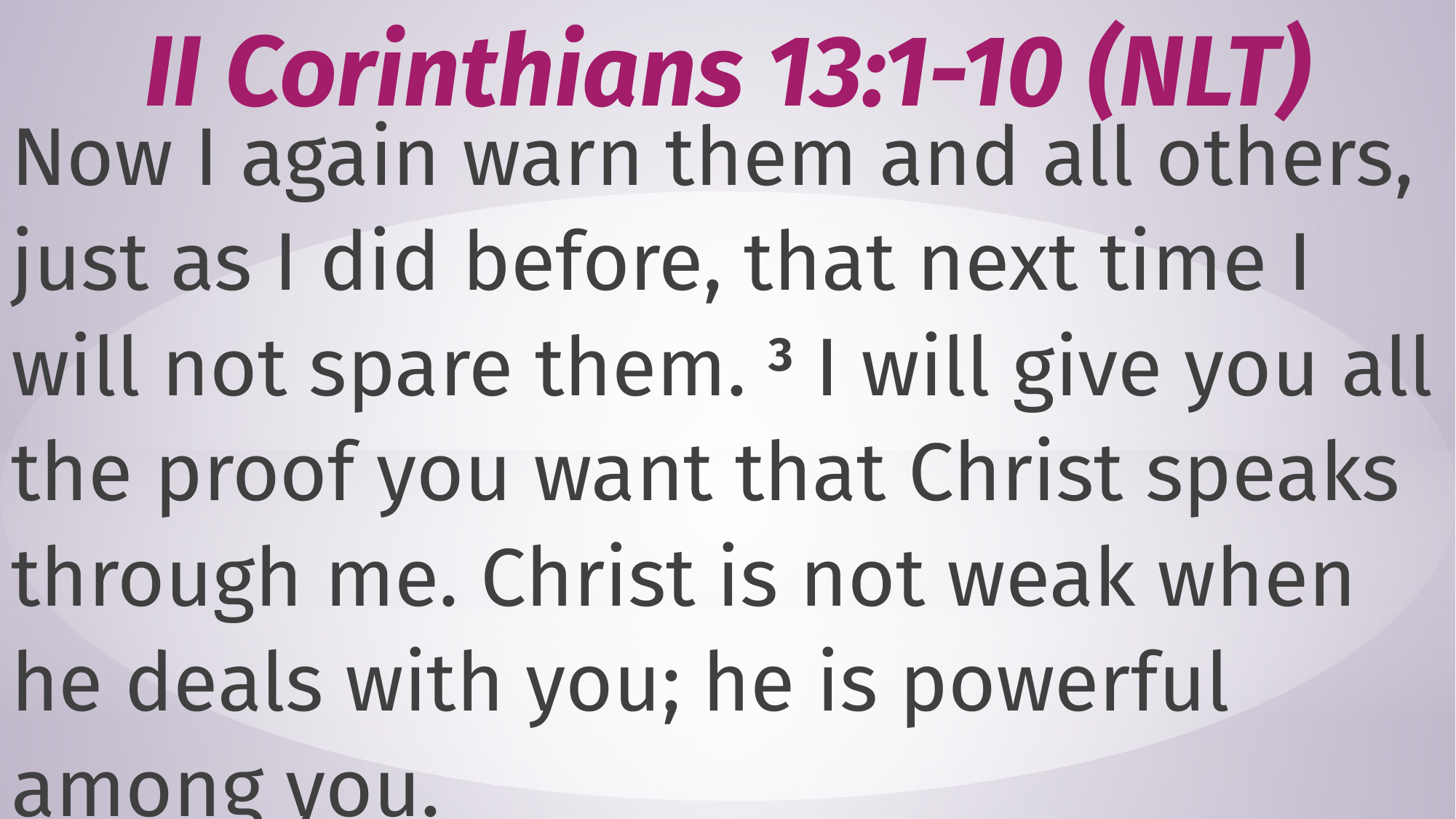

# II Corinthians 13:1-10 (NLT)
Now I again warn them and all others, just as I did before, that next time I will not spare them. 3 I will give you all the proof you want that Christ speaks through me. Christ is not weak when he deals with you; he is powerful among you.